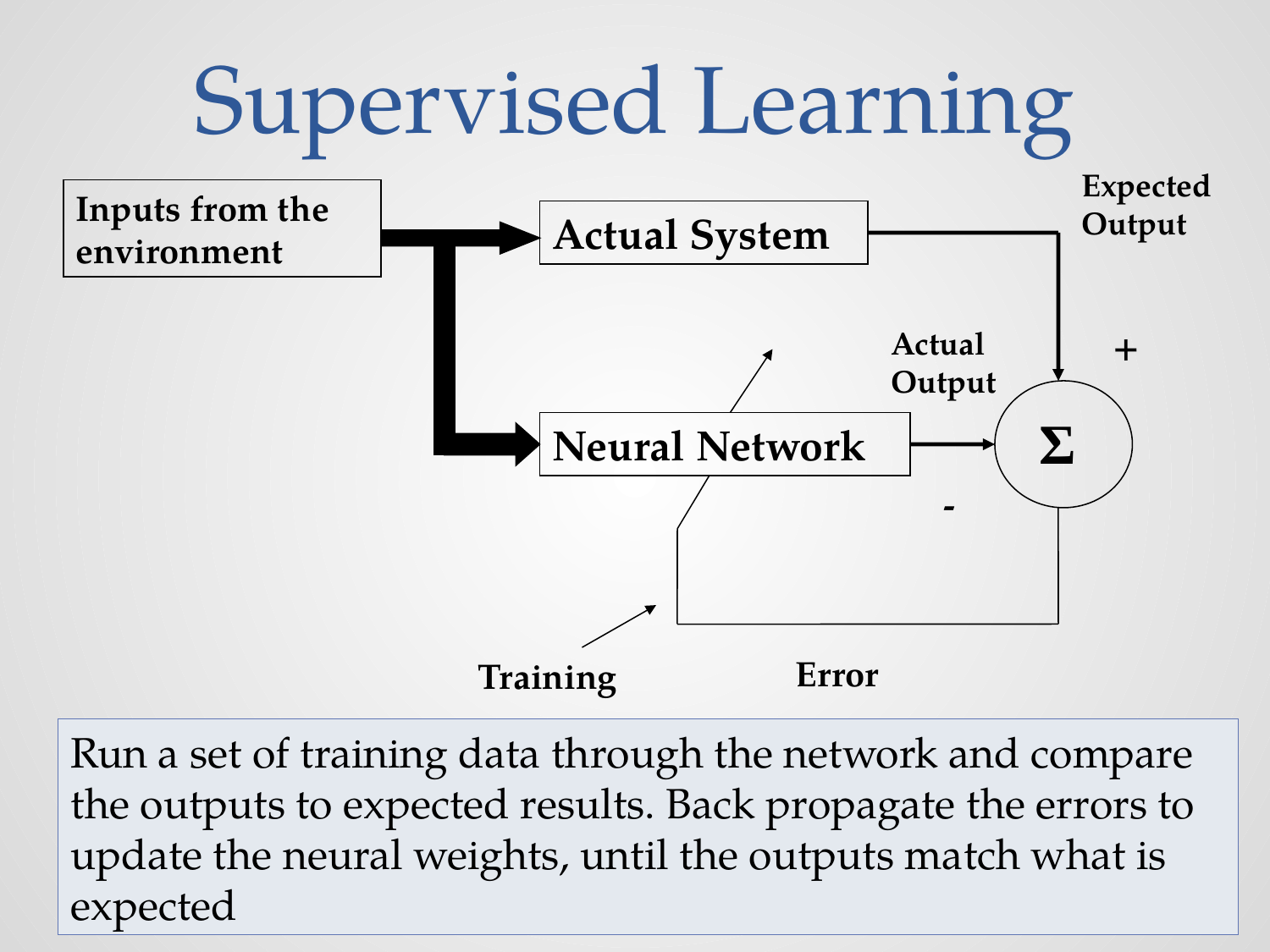

# Supervised Learning
Expected Output
Inputs from the environment
Actual System

Actual Output
+

Σ
Neural Network

-

Error

Training
Run a set of training data through the network and compare the outputs to expected results. Back propagate the errors to update the neural weights, until the outputs match what is expected